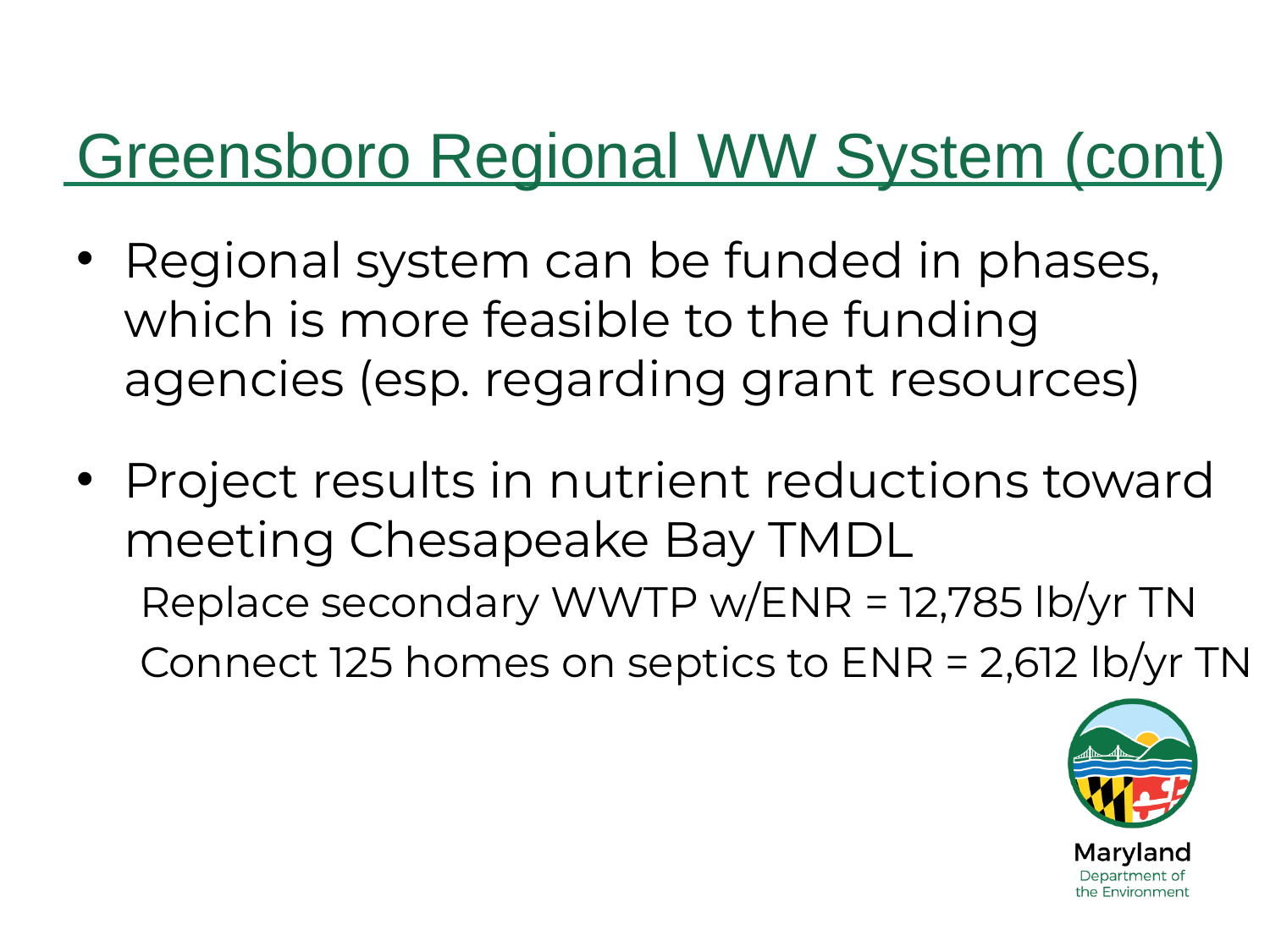

# Greensboro Regional WW System (cont)
Regional system can be funded in phases, which is more feasible to the funding agencies (esp. regarding grant resources)
Project results in nutrient reductions toward meeting Chesapeake Bay TMDL
Replace secondary WWTP w/ENR = 12,785 lb/yr TN
Connect 125 homes on septics to ENR = 2,612 lb/yr TN